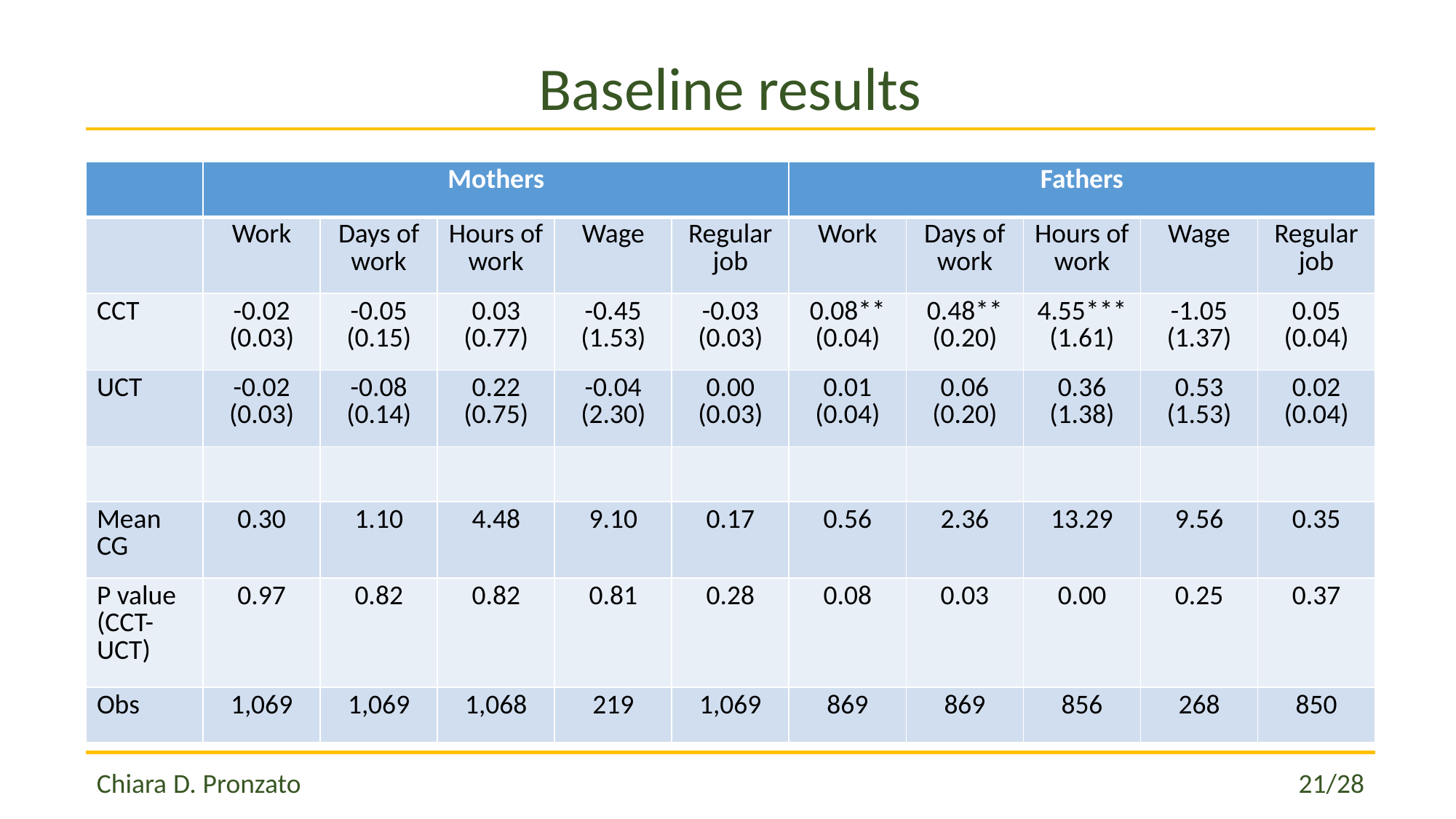

# Baseline results
|  | Mothers |  |  |  |  | Fathers |  |  |  |  |
| --- | --- | --- | --- | --- | --- | --- | --- | --- | --- | --- |
|  | Work | Days of work | Hours of work | Wage | Regular job | Work | Days of work | Hours of work | Wage | Regular job |
| CCT | -0.02 (0.03) | -0.05 (0.15) | 0.03 (0.77) | -0.45 (1.53) | -0.03 (0.03) | 0.08\*\* (0.04) | 0.48\*\* (0.20) | 4.55\*\*\* (1.61) | -1.05 (1.37) | 0.05 (0.04) |
| UCT | -0.02 (0.03) | -0.08 (0.14) | 0.22 (0.75) | -0.04 (2.30) | 0.00 (0.03) | 0.01 (0.04) | 0.06 (0.20) | 0.36 (1.38) | 0.53 (1.53) | 0.02 (0.04) |
|  |  |  |  |  |  |  |  |  |  |  |
| Mean CG | 0.30 | 1.10 | 4.48 | 9.10 | 0.17 | 0.56 | 2.36 | 13.29 | 9.56 | 0.35 |
| P value (CCT-UCT) | 0.97 | 0.82 | 0.82 | 0.81 | 0.28 | 0.08 | 0.03 | 0.00 | 0.25 | 0.37 |
| Obs | 1,069 | 1,069 | 1,068 | 219 | 1,069 | 869 | 869 | 856 | 268 | 850 |
Chiara D. Pronzato 									 	21/28